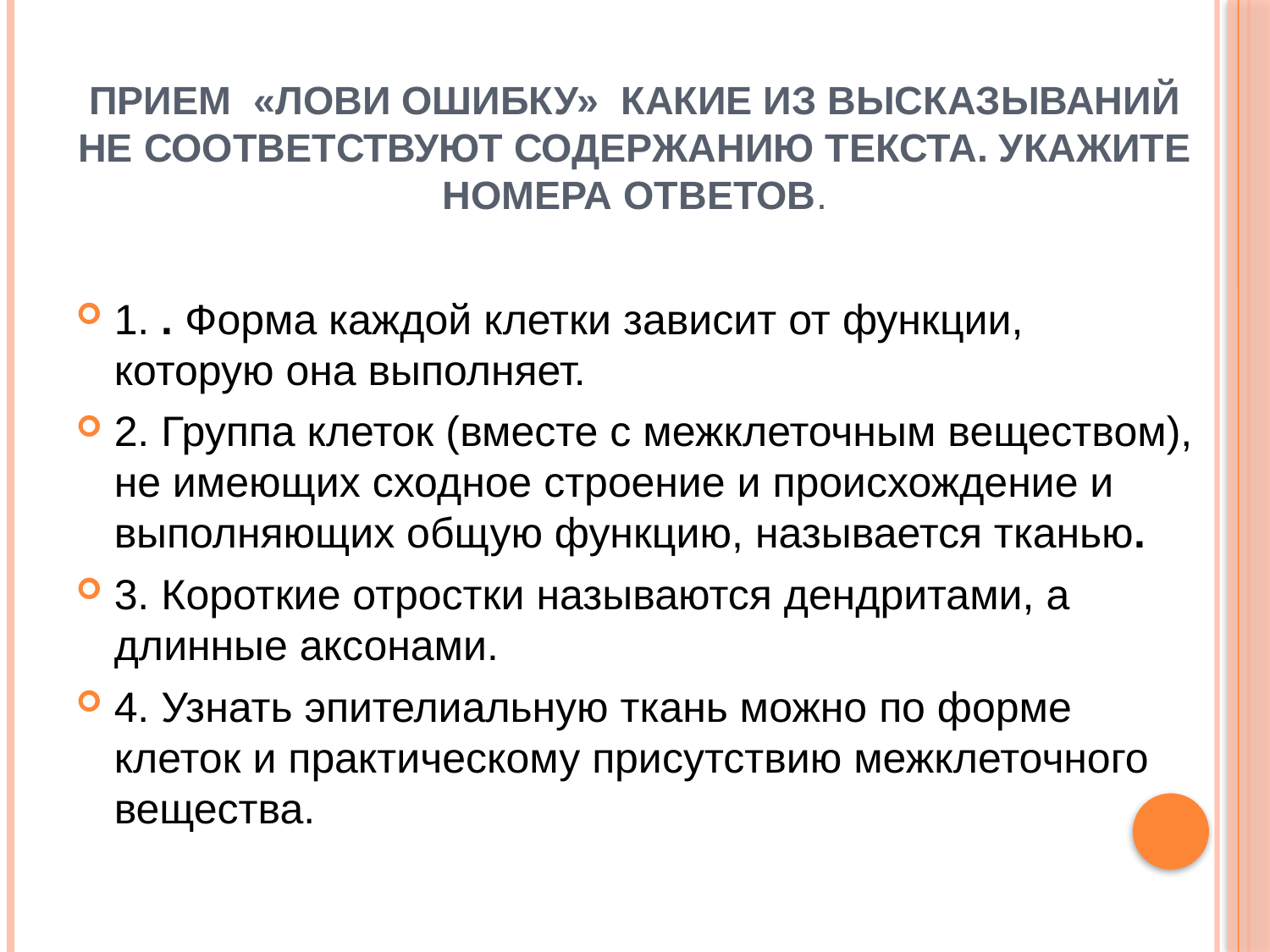

# Прием  «Лови ошибку»  Какие из высказываний не соответствуют содержанию текста. Укажите номера ответов.
1. . Форма каждой клетки зависит от функции, которую она выполняет.
2. Группа клеток (вместе с межклеточным веществом), не имеющих сходное строение и происхождение и выполняющих общую функцию, называется тканью.
3. Короткие отростки называются дендритами, а длинные аксонами.
4. Узнать эпителиальную ткань можно по форме клеток и практическому присутствию межклеточного вещества.